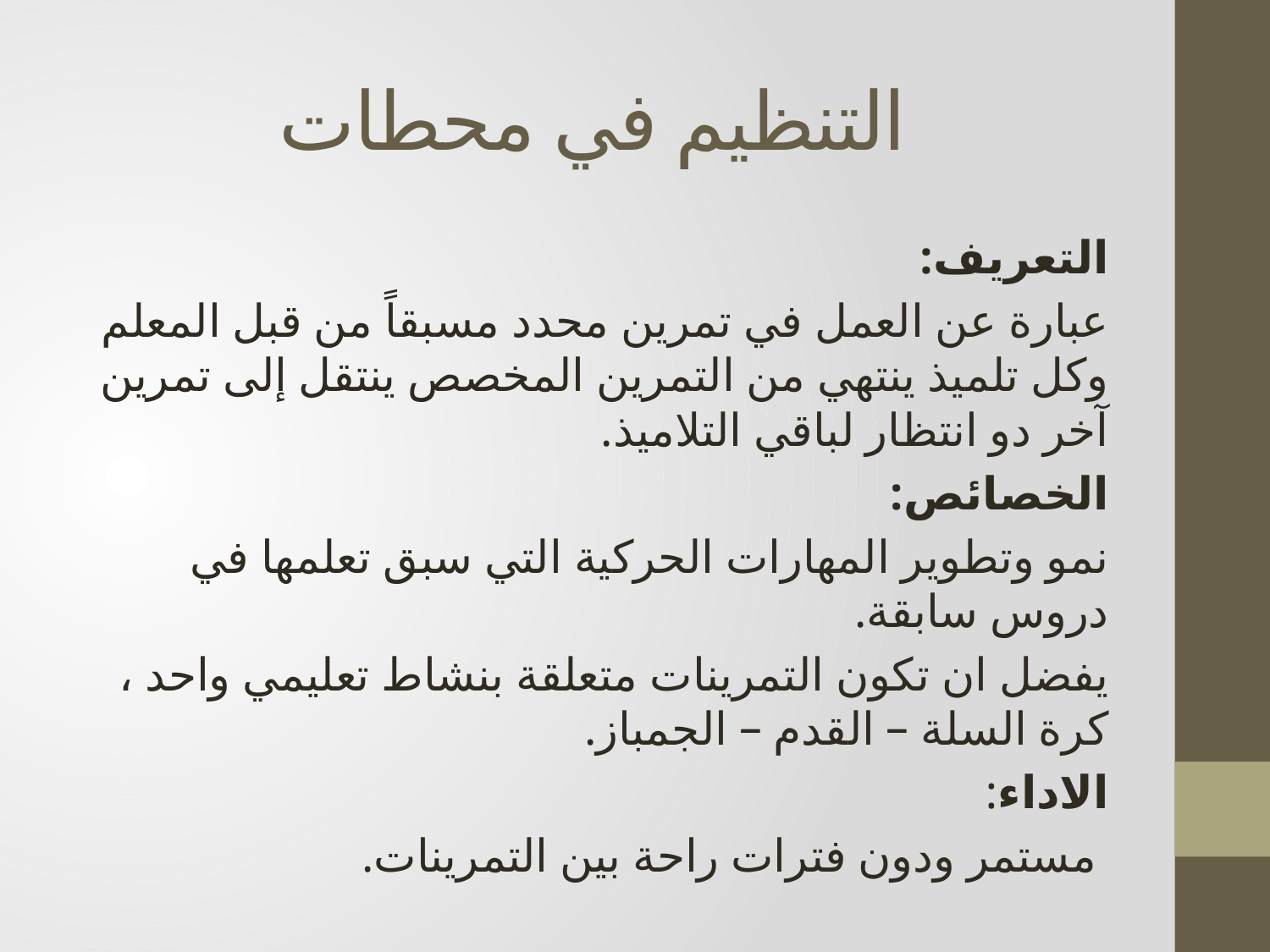

# التنظيم في محطات
التعريف:
عبارة عن العمل في تمرين محدد مسبقاً من قبل المعلم وكل تلميذ ينتهي من التمرين المخصص ينتقل إلى تمرين آخر دو انتظار لباقي التلاميذ.
الخصائص:
نمو وتطوير المهارات الحركية التي سبق تعلمها في دروس سابقة.
يفضل ان تكون التمرينات متعلقة بنشاط تعليمي واحد ، كرة السلة – القدم – الجمباز.
الاداء:
 مستمر ودون فترات راحة بين التمرينات.